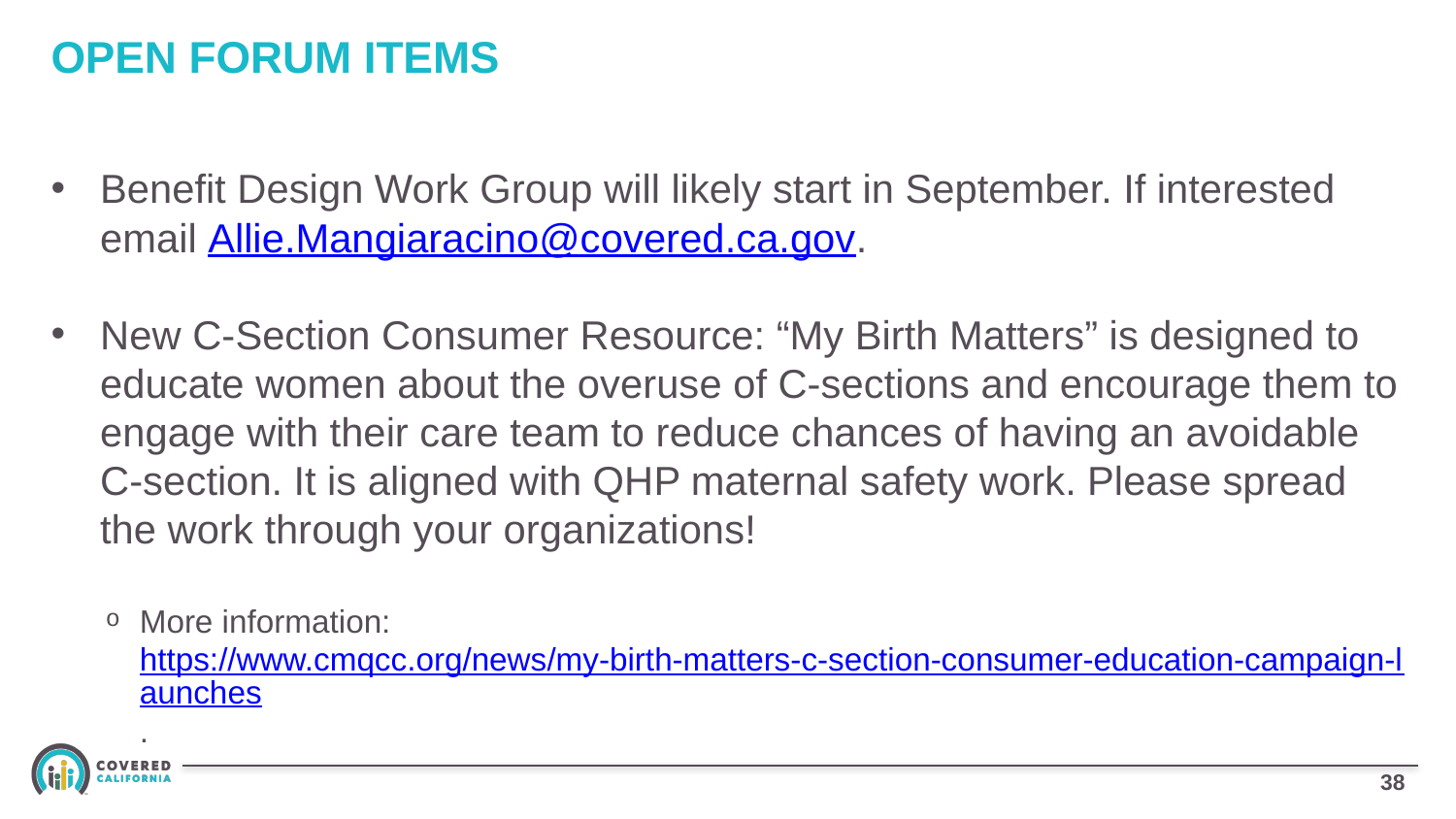

# OPEN FORUM ITEMS
Benefit Design Work Group will likely start in September. If interested email Allie.Mangiaracino@covered.ca.gov.

New C-Section Consumer Resource: “My Birth Matters” is designed to educate women about the overuse of C-sections and encourage them to engage with their care team to reduce chances of having an avoidable C-section. It is aligned with QHP maternal safety work. Please spread the work through your organizations!

More information: https://www.cmqcc.org/news/my-birth-matters-c-section-consumer-education-campaign-launches.
38